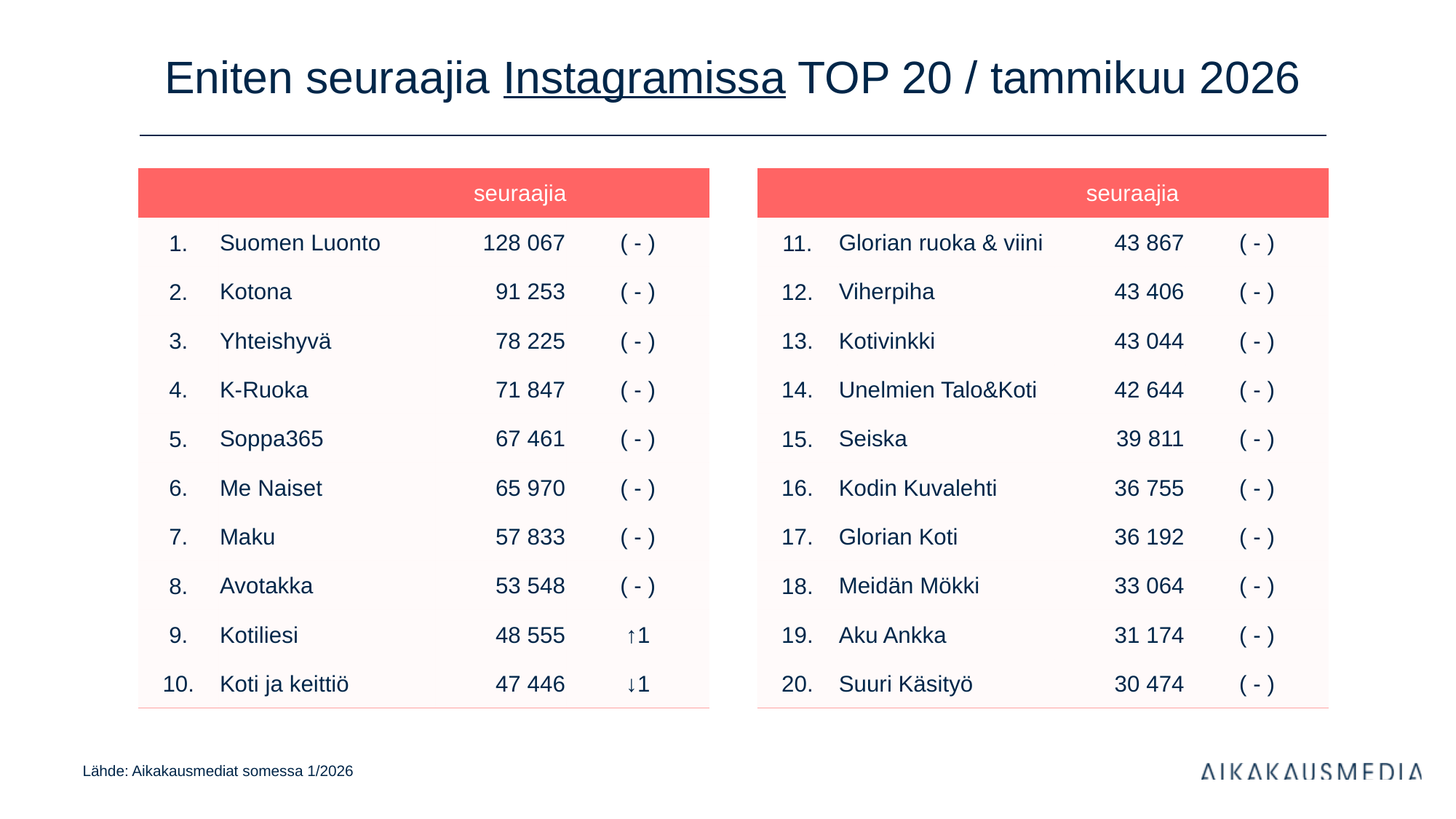

# Eniten seuraajia Instagramissa TOP 20 / tammikuu 2026
|  |  | seuraajia |  |
| --- | --- | --- | --- |
| 1. | Suomen Luonto | 128 067 | ( - ) |
| 2. | Kotona | 91 253 | ( - ) |
| 3. | Yhteishyvä | 78 225 | ( - ) |
| 4. | K-Ruoka | 71 847 | ( - ) |
| 5. | Soppa365 | 67 461 | ( - ) |
| 6. | Me Naiset | 65 970 | ( - ) |
| 7. | Maku | 57 833 | ( - ) |
| 8. | Avotakka | 53 548 | ( - ) |
| 9. | Kotiliesi | 48 555 | ↑1 |
| 10. | Koti ja keittiö | 47 446 | ↓1 |
|  |  | seuraajia |  |
| --- | --- | --- | --- |
| 11. | Glorian ruoka & viini | 43 867 | ( - ) |
| 12. | Viherpiha | 43 406 | ( - ) |
| 13. | Kotivinkki | 43 044 | ( - ) |
| 14. | Unelmien Talo&Koti | 42 644 | ( - ) |
| 15. | Seiska | 39 811 | ( - ) |
| 16. | Kodin Kuvalehti | 36 755 | ( - ) |
| 17. | Glorian Koti | 36 192 | ( - ) |
| 18. | Meidän Mökki | 33 064 | ( - ) |
| 19. | Aku Ankka | 31 174 | ( - ) |
| 20. | Suuri Käsityö | 30 474 | ( - ) |